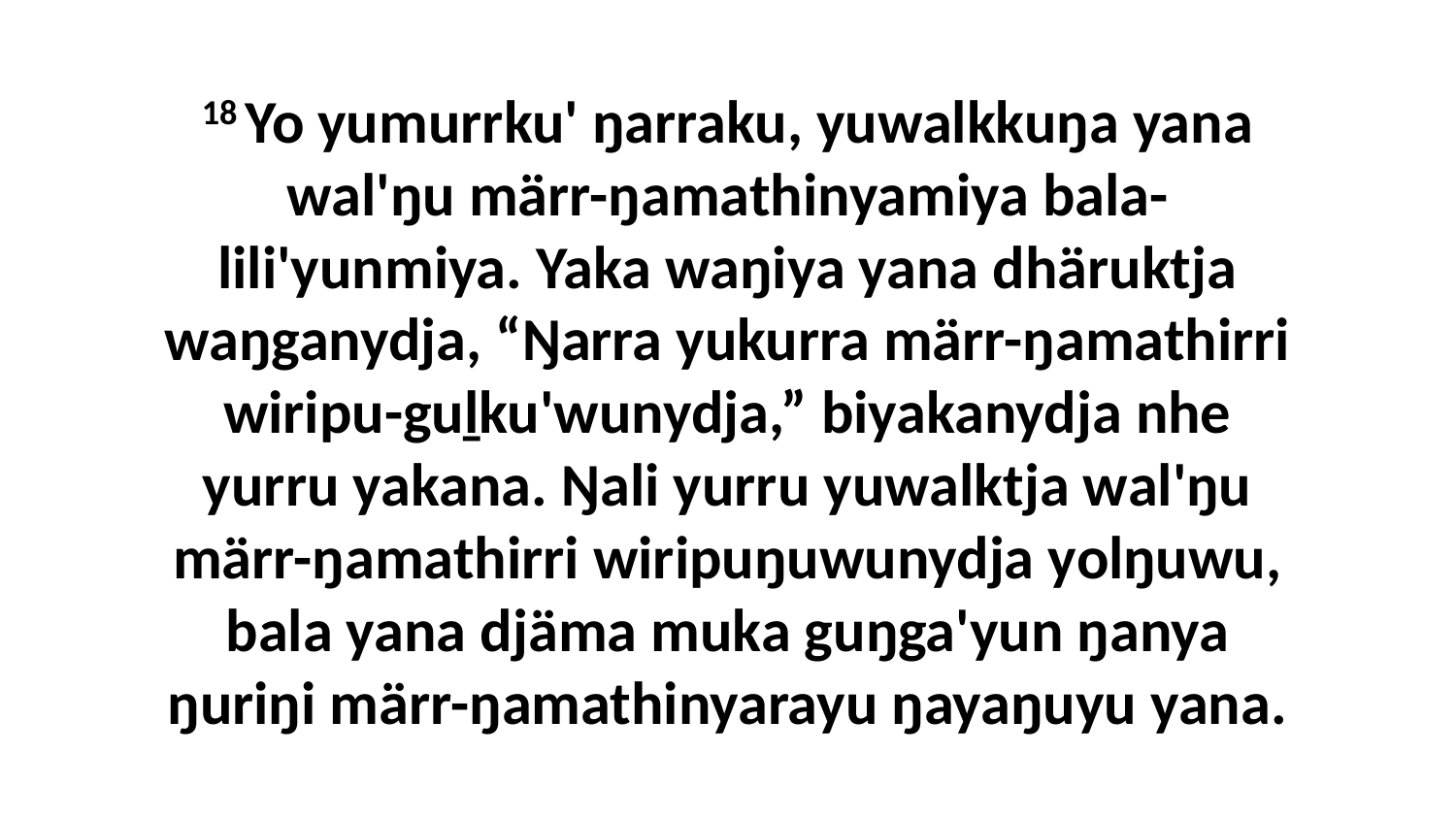

18 Yo yumurrku' ŋarraku, yuwalkkuŋa yana wal'ŋu märr-ŋamathinyamiya bala-lili'yunmiya. Yaka waŋiya yana dhäruktja waŋganydja, “Ŋarra yukurra märr-ŋamathirri wiripu-guḻku'wunydja,” biyakanydja nhe yurru yakana. Ŋali yurru yuwalktja wal'ŋu märr-ŋamathirri wiripuŋuwunydja yolŋuwu, bala yana djäma muka guŋga'yun ŋanya ŋuriŋi märr-ŋamathinyarayu ŋayaŋuyu yana.